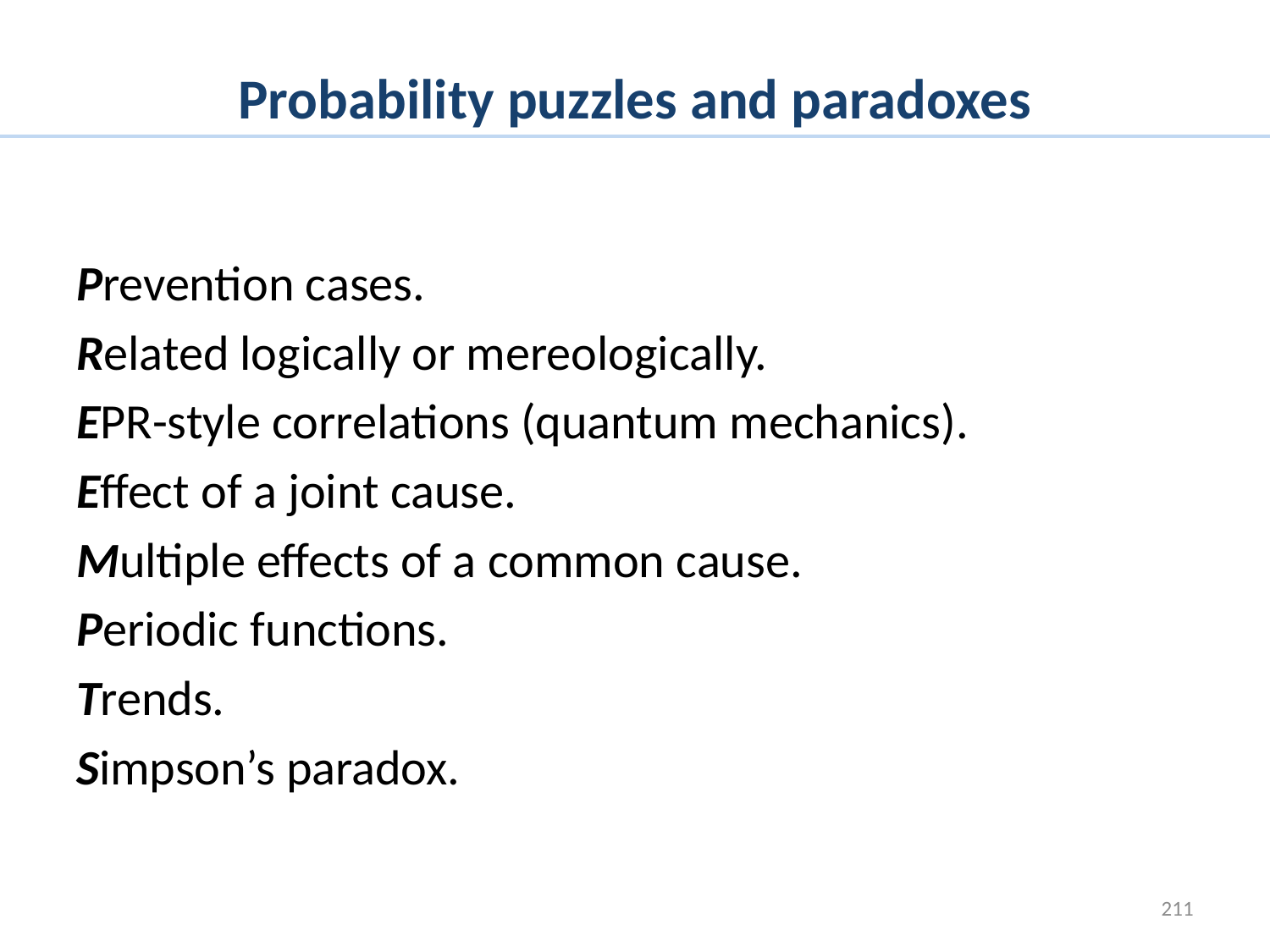

# Probability puzzles and paradoxes

Prevention cases.
Related logically or mereologically.
EPR-style correlations (quantum mechanics).
Effect of a joint cause.
Multiple effects of a common cause.
Periodic functions.
Trends.
Simpson’s paradox.
211